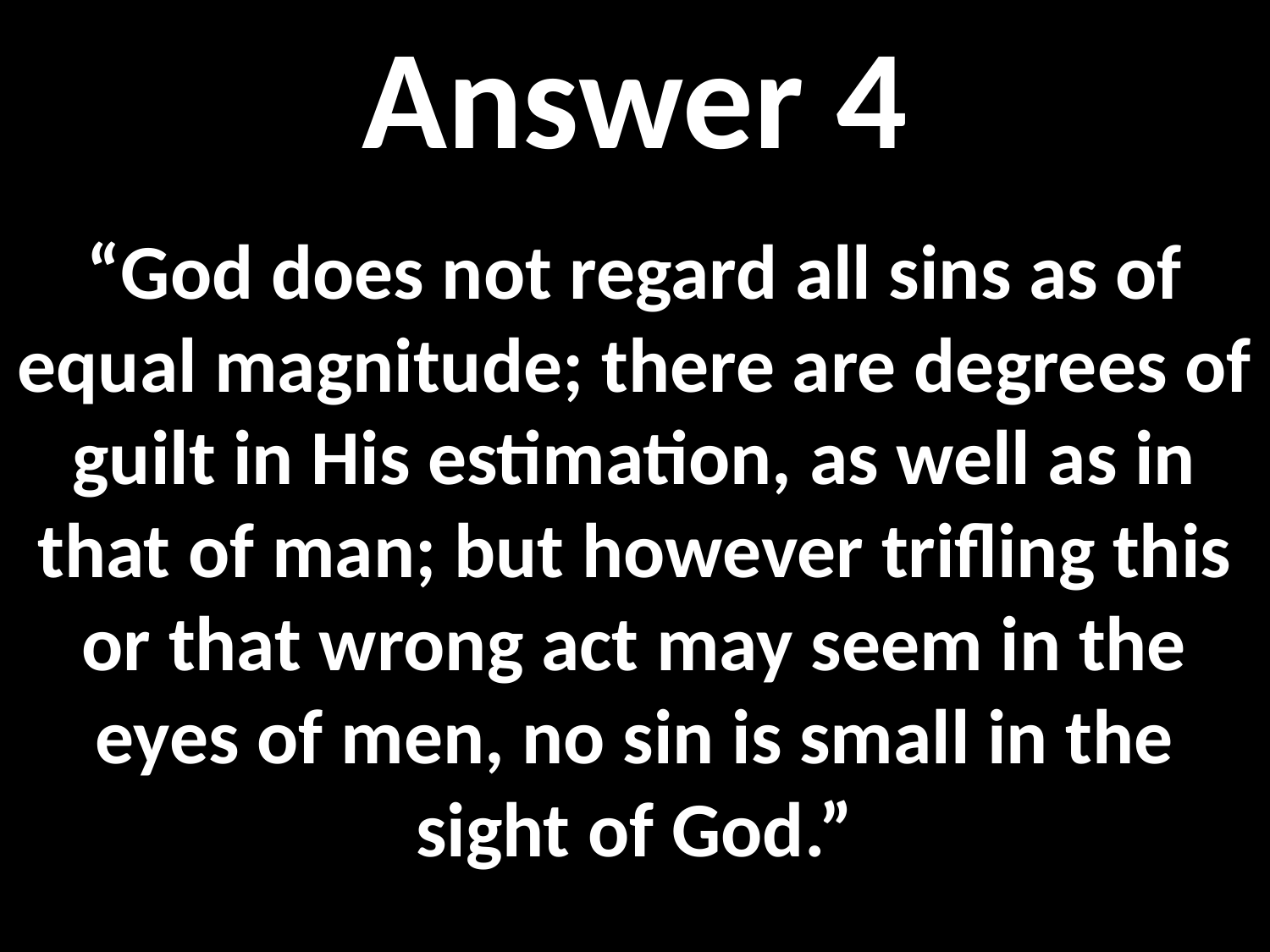

Answer 4
“God does not regard all sins as of equal magnitude; there are degrees of guilt in His estimation, as well as in that of man; but however trifling this or that wrong act may seem in the eyes of men, no sin is small in the sight of God.”